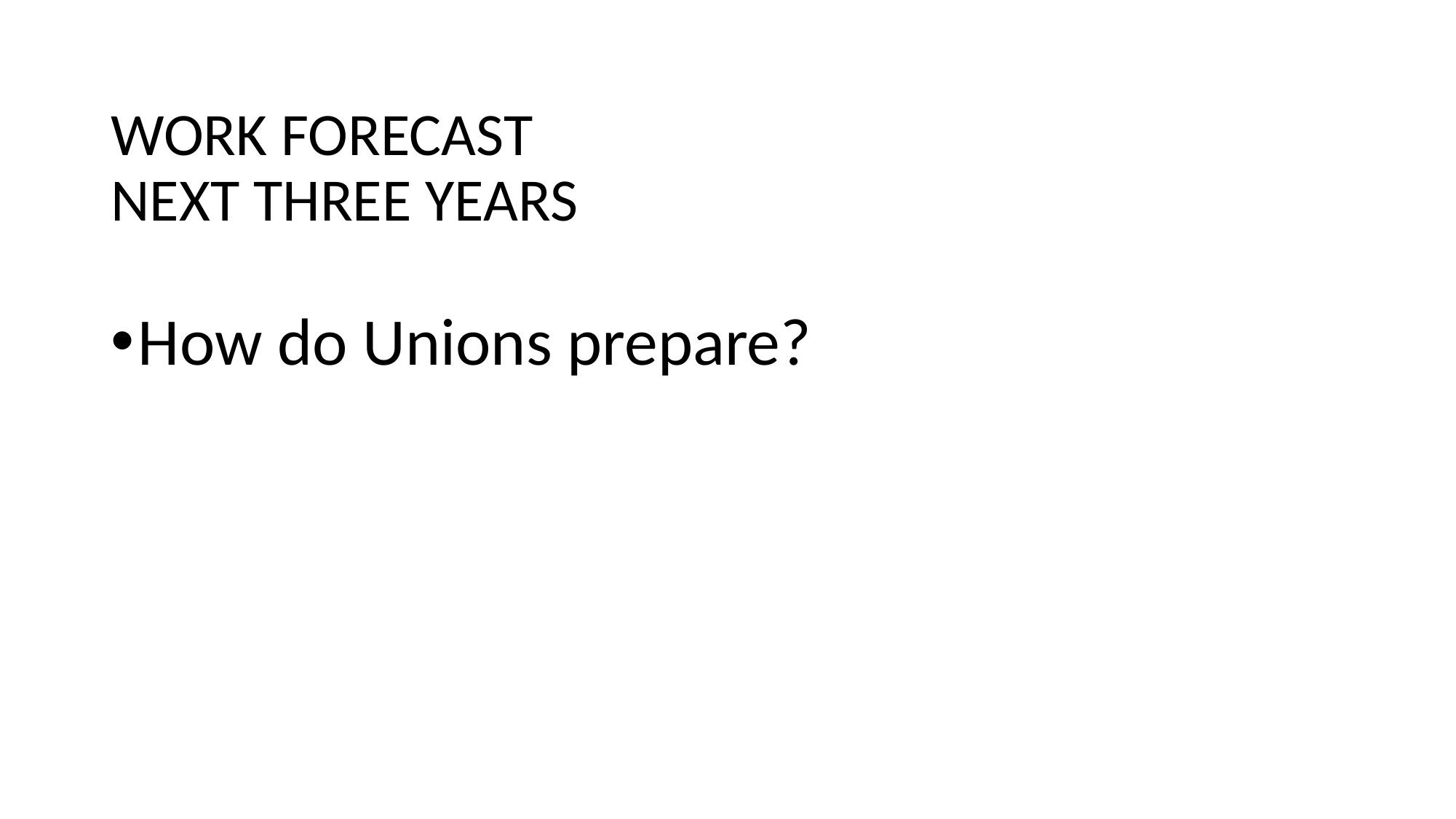

# WORK FORECAST NEXT THREE YEARS
How do Unions prepare?